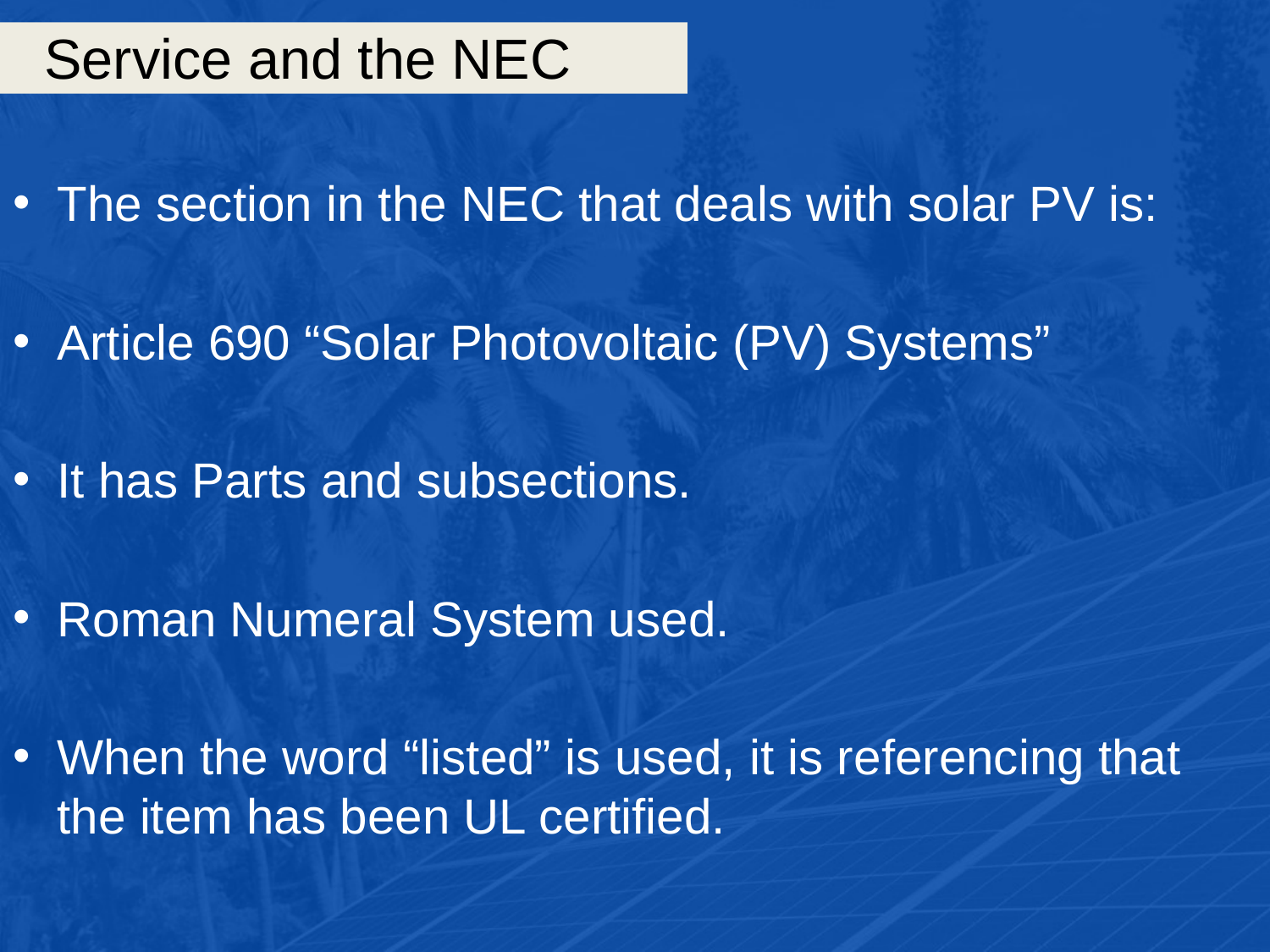

# Service and the NEC
The section in the NEC that deals with solar PV is:

Article 690 “Solar Photovoltaic (PV) Systems”

It has Parts and subsections.

Roman Numeral System used.

When the word “listed” is used, it is referencing that the item has been UL certified.